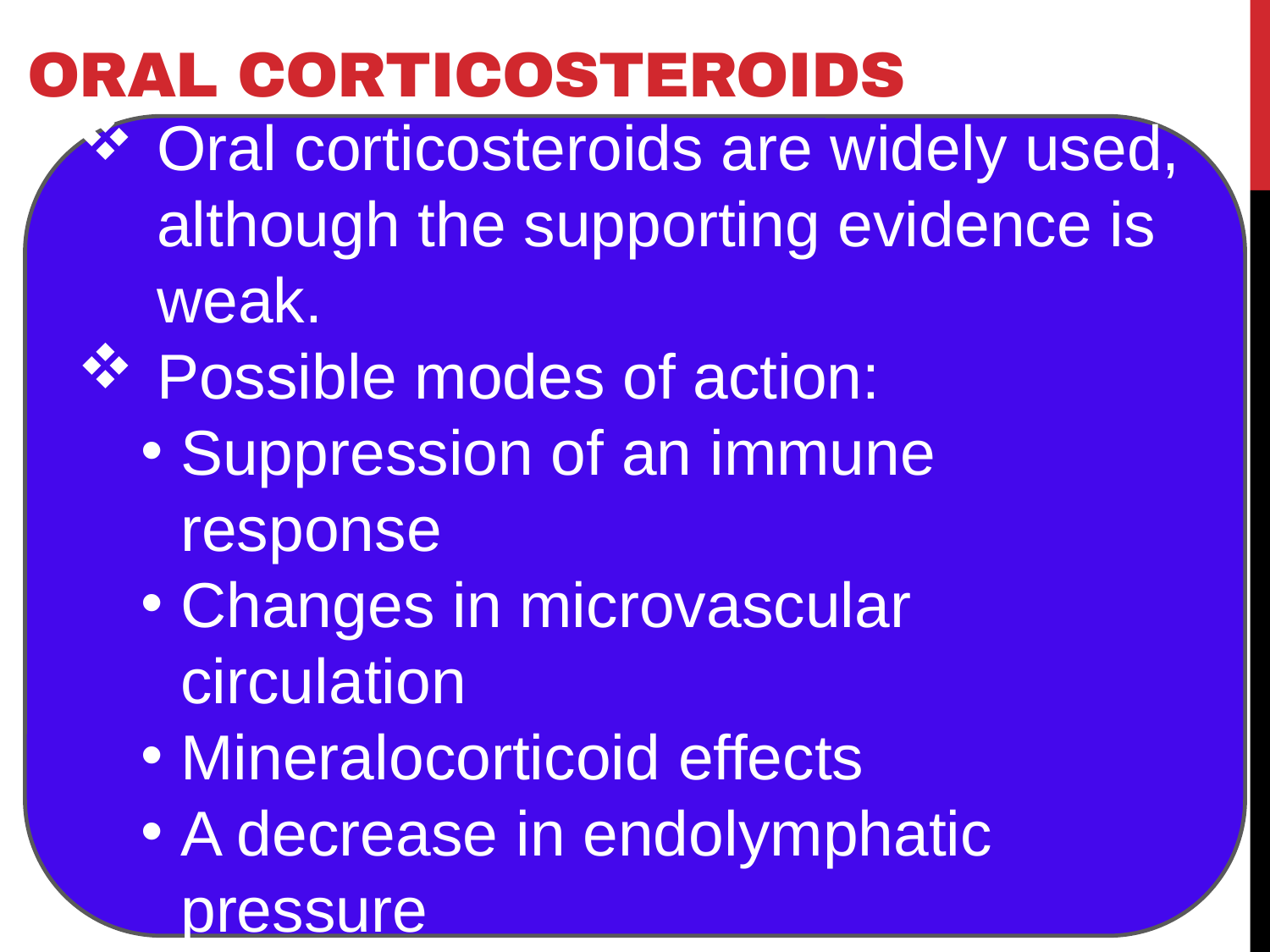

# ORAL corticosteroids
Oral corticosteroids are widely used, although the supporting evidence is weak.
Possible modes of action:
Suppression of an immune response
Changes in microvascular circulation
Mineralocorticoid effects
A decrease in endolymphatic pressure